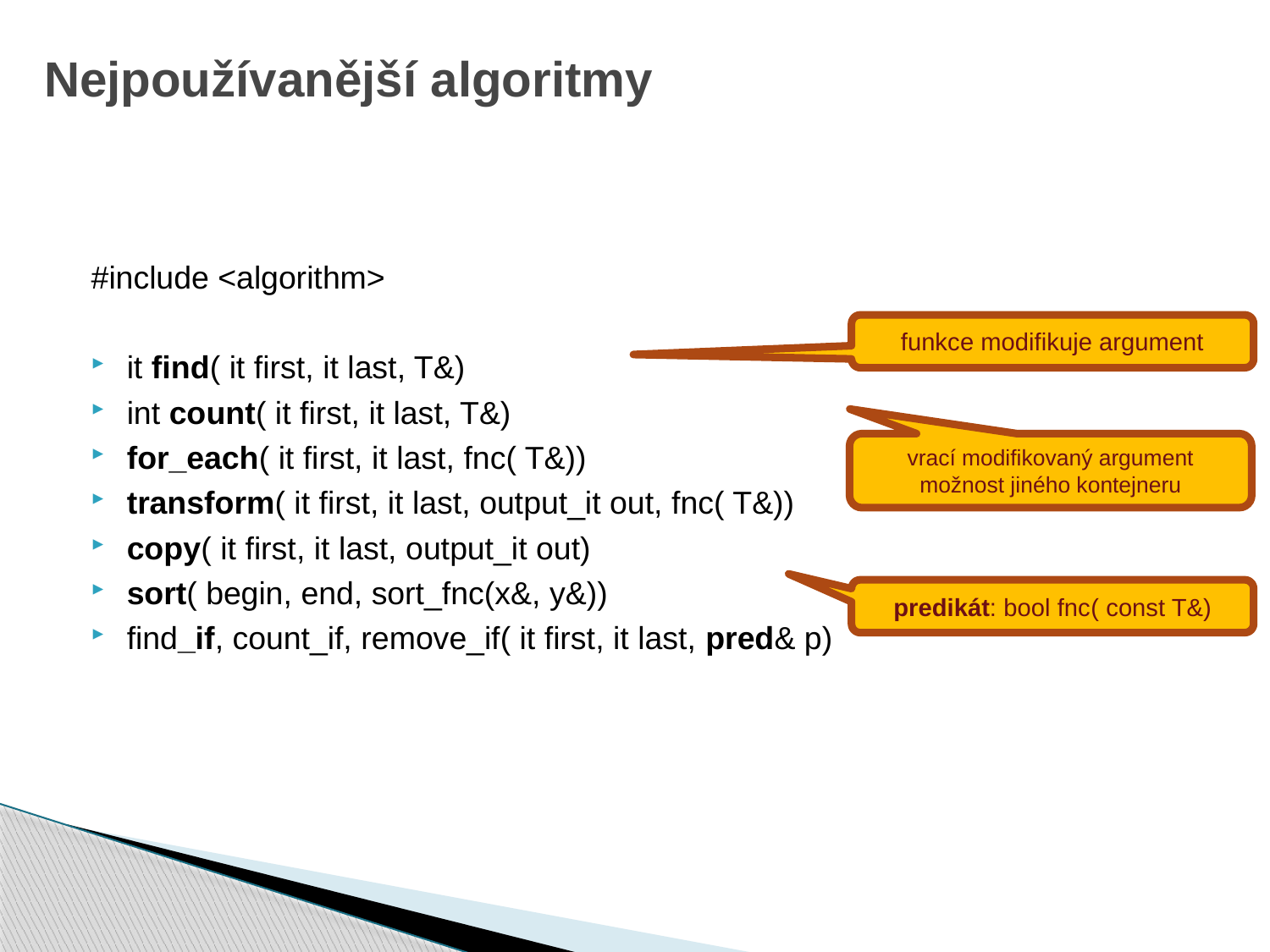

# Nejpoužívanější algoritmy

#include <algorithm>

it find( it first, it last, T&)
int count( it first, it last, T&)
for_each( it first, it last, fnc( T&))
transform( it first, it last, output_it out, fnc( T&))
copy( it first, it last, output_it out)
sort( begin, end, sort_fnc(x&, y&))
find_if, count_if, remove_if( it first, it last, pred& p)

funkce modifikuje argument
vrací modifikovaný argument možnost jiného kontejneru
predikát: bool fnc( const T&)